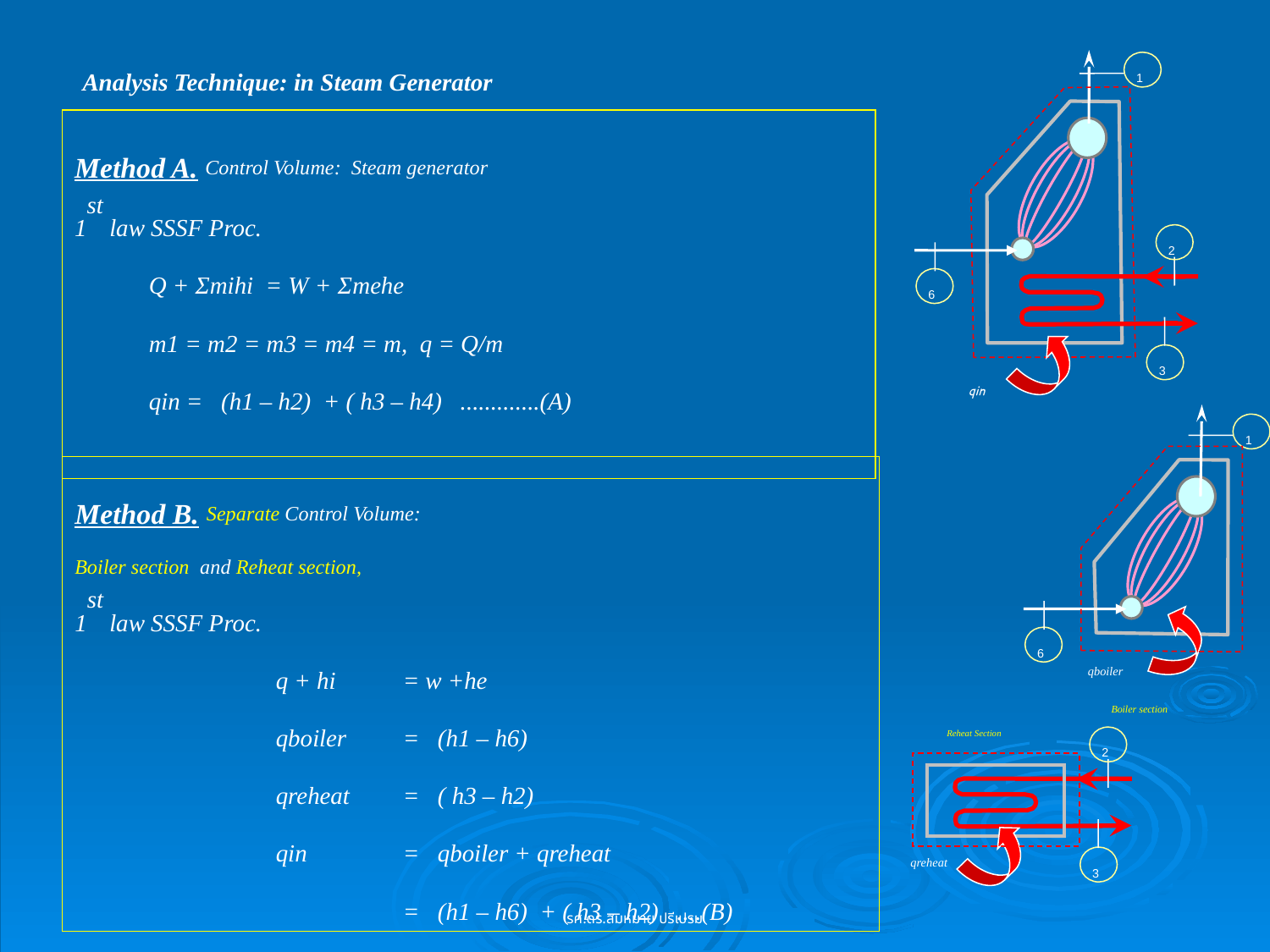

Analysis Technique: in Steam Generator
1

2

3

6

qin
Method A. Control Volume:  Steam generator
1st law SSSF Proc.
	Q + Σmihi  = W + Σmehe
	m1 = m2 = m3 = m4 = m,  q = Q/m
	qin =   (h1 – h2)  + ( h3 – h4)   .............(A)

1

6

qboiler
Boiler section
Method B. Separate Control Volume:
Boiler section  and Reheat section,
1st law SSSF Proc.
		q + hi  	= w +he
		qboiler   	=   (h1 – h6)
		qreheat   	=   ( h3 – h2)
		qin   	=   qboiler + qreheat
		    	=   (h1 – h6)  + ( h3 – h2)   ....(B)
Reheat Section
2

3

qreheat

รศ.ดร.สมหมาย ปรีเปรม